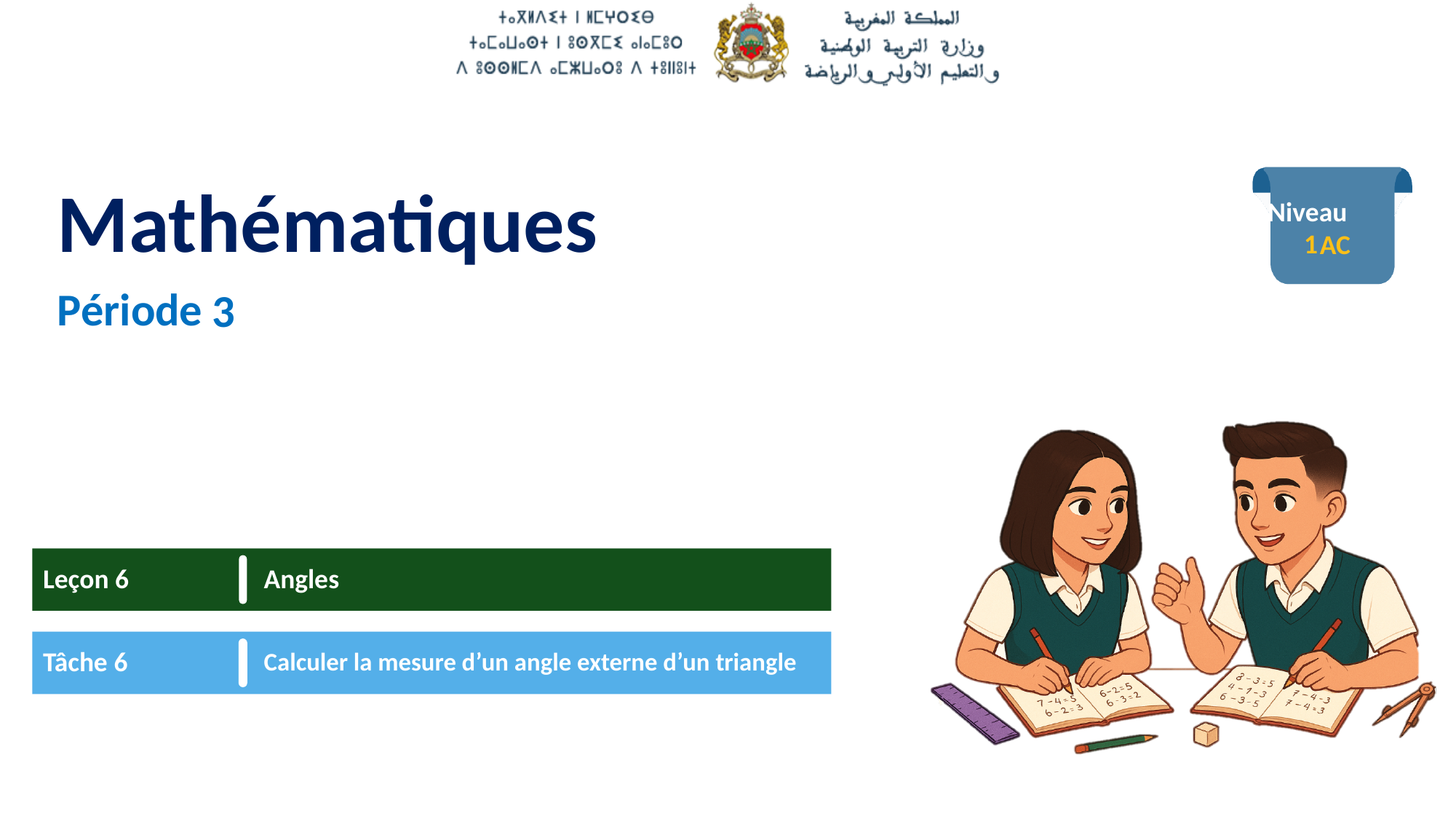

1
3
Leçon 6
Angles

Tâche 6
Calculer la mesure d’un angle externe d’un triangle